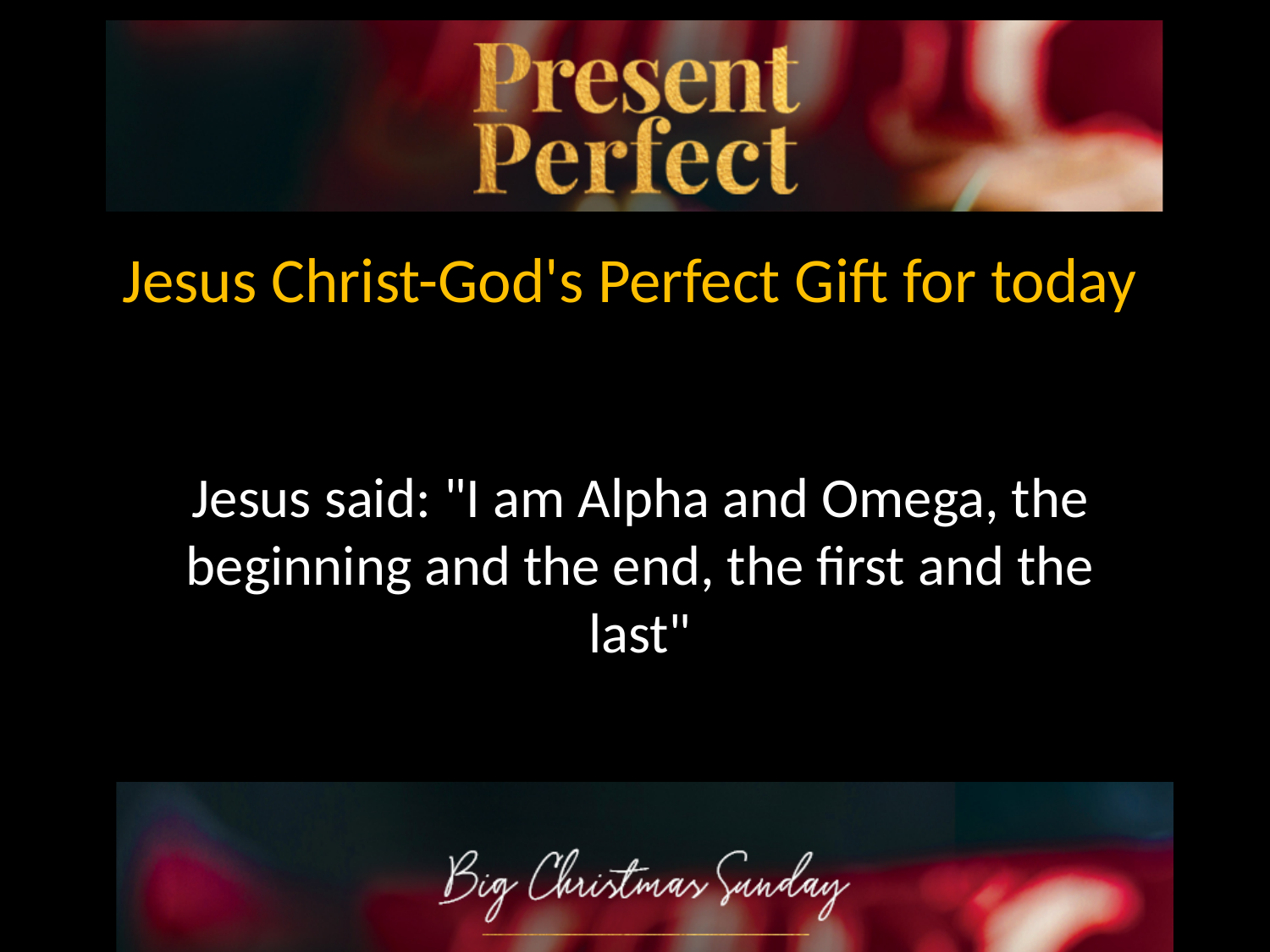

Jesus Christ-God's Perfect Gift for today
Jesus said: "I am Alpha and Omega, the beginning and the end, the first and the last"